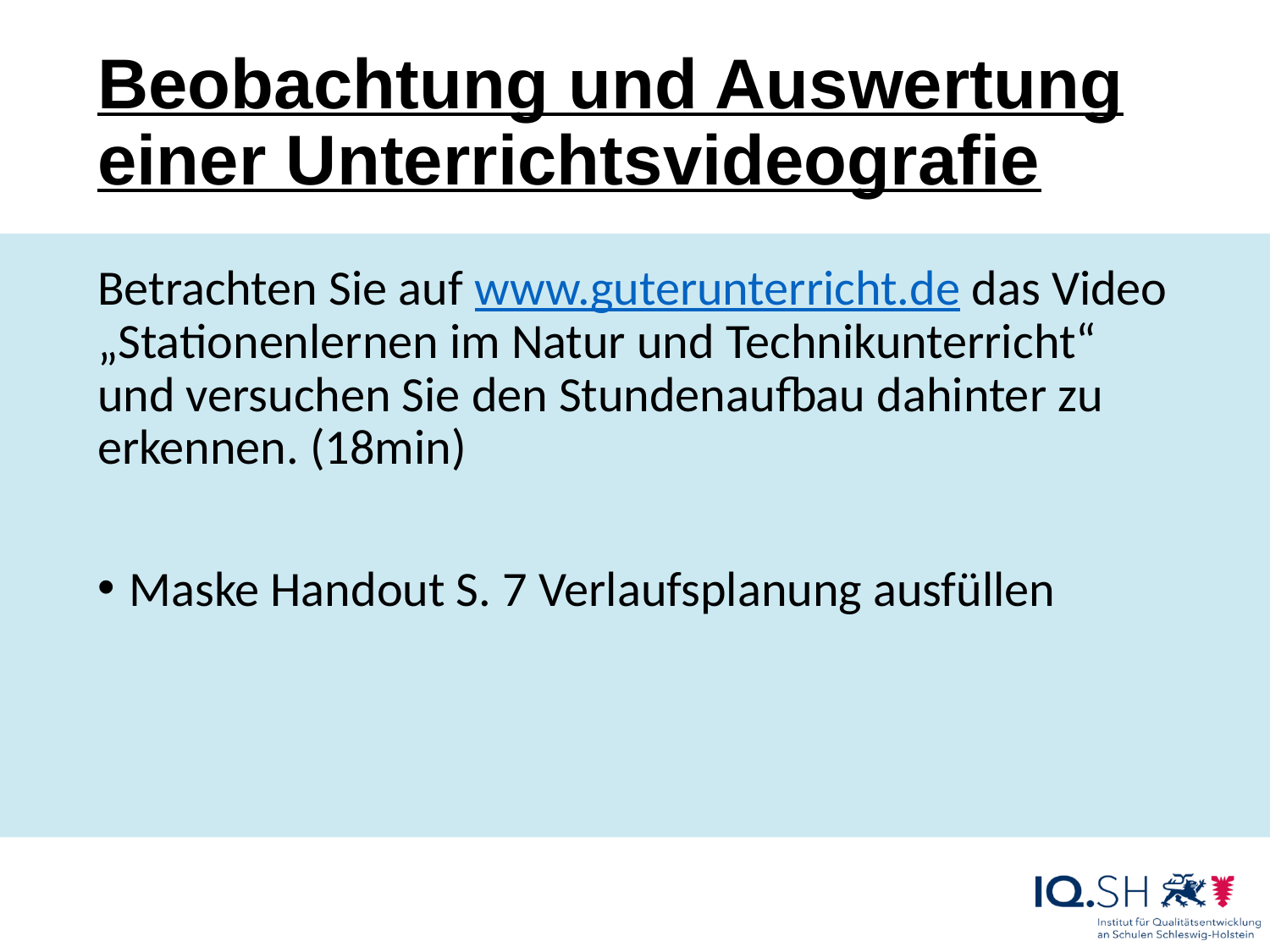

# Beobachtung und Auswertung einer Unterrichtsvideografie
Betrachten Sie auf www.guterunterricht.de das Video „Stationenlernen im Natur und Technikunterricht“ und versuchen Sie den Stundenaufbau dahinter zu erkennen. (18min)

Maske Handout S. 7 Verlaufsplanung ausfüllen